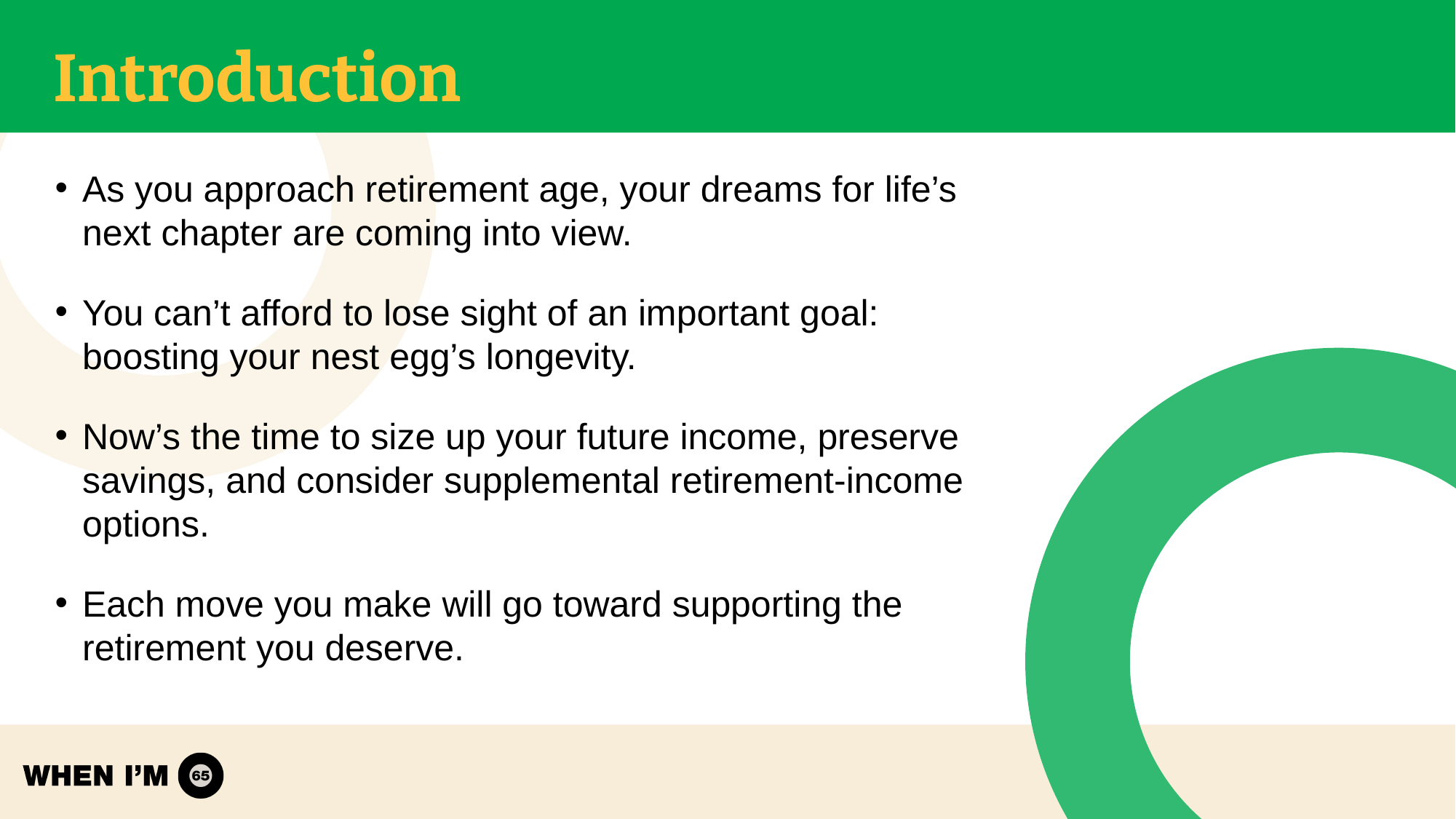

# Introduction
As you approach retirement age, your dreams for life’s next chapter are coming into view.
You can’t afford to lose sight of an important goal: boosting your nest egg’s longevity.
Now’s the time to size up your future income, preserve savings, and consider supplemental retirement-income options.
Each move you make will go toward supporting the retirement you deserve.